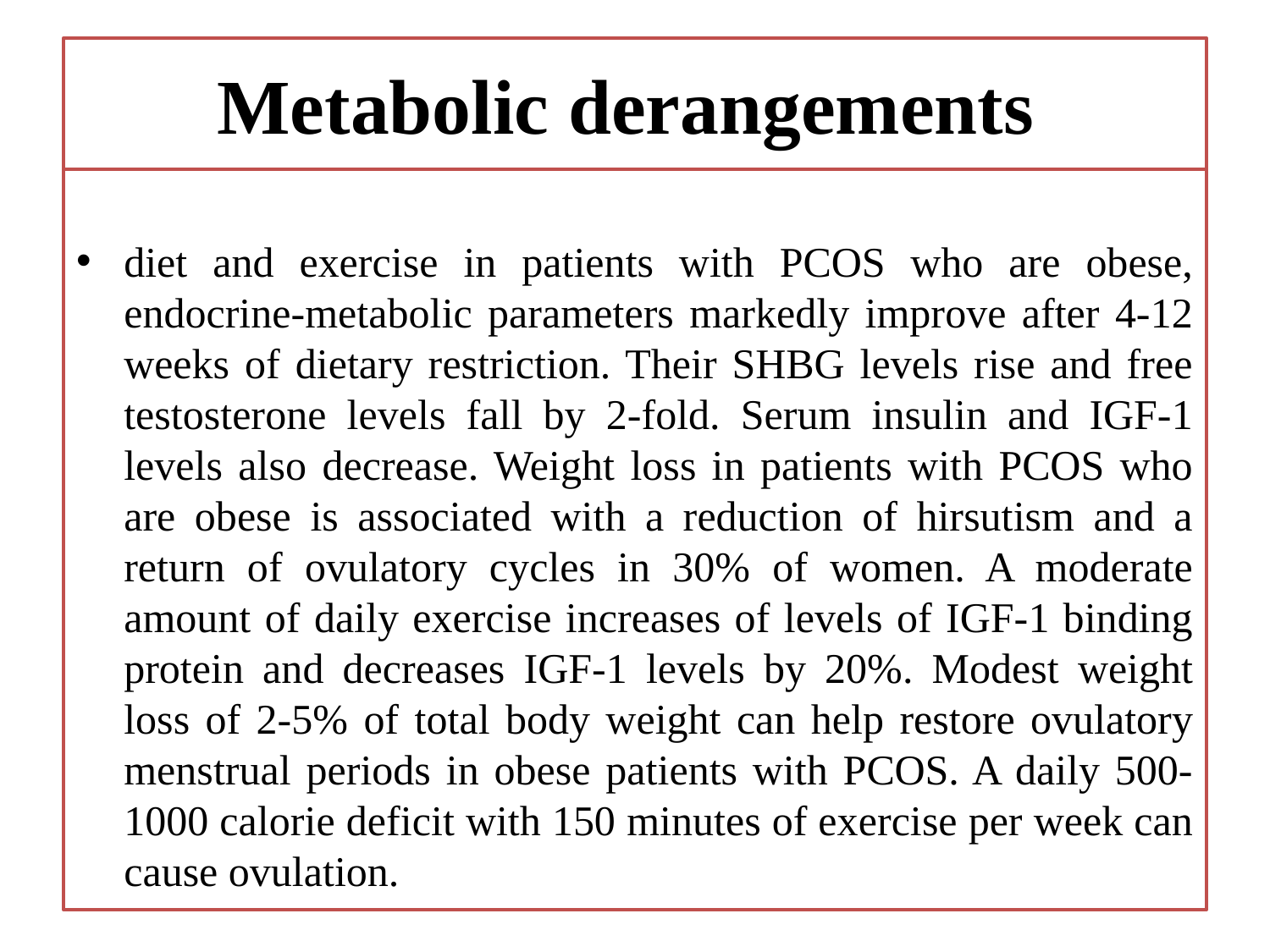

# Metabolic derangements

diet and exercise in patients with PCOS who are obese, endocrine-metabolic parameters markedly improve after 4-12 weeks of dietary restriction. Their SHBG levels rise and free testosterone levels fall by 2-fold. Serum insulin and IGF-1 levels also decrease. Weight loss in patients with PCOS who are obese is associated with a reduction of hirsutism and a return of ovulatory cycles in 30% of women. A moderate amount of daily exercise increases of levels of IGF-1 binding protein and decreases IGF-1 levels by 20%. Modest weight loss of 2-5% of total body weight can help restore ovulatory menstrual periods in obese patients with PCOS. A daily 500-1000 calorie deficit with 150 minutes of exercise per week can cause ovulation.